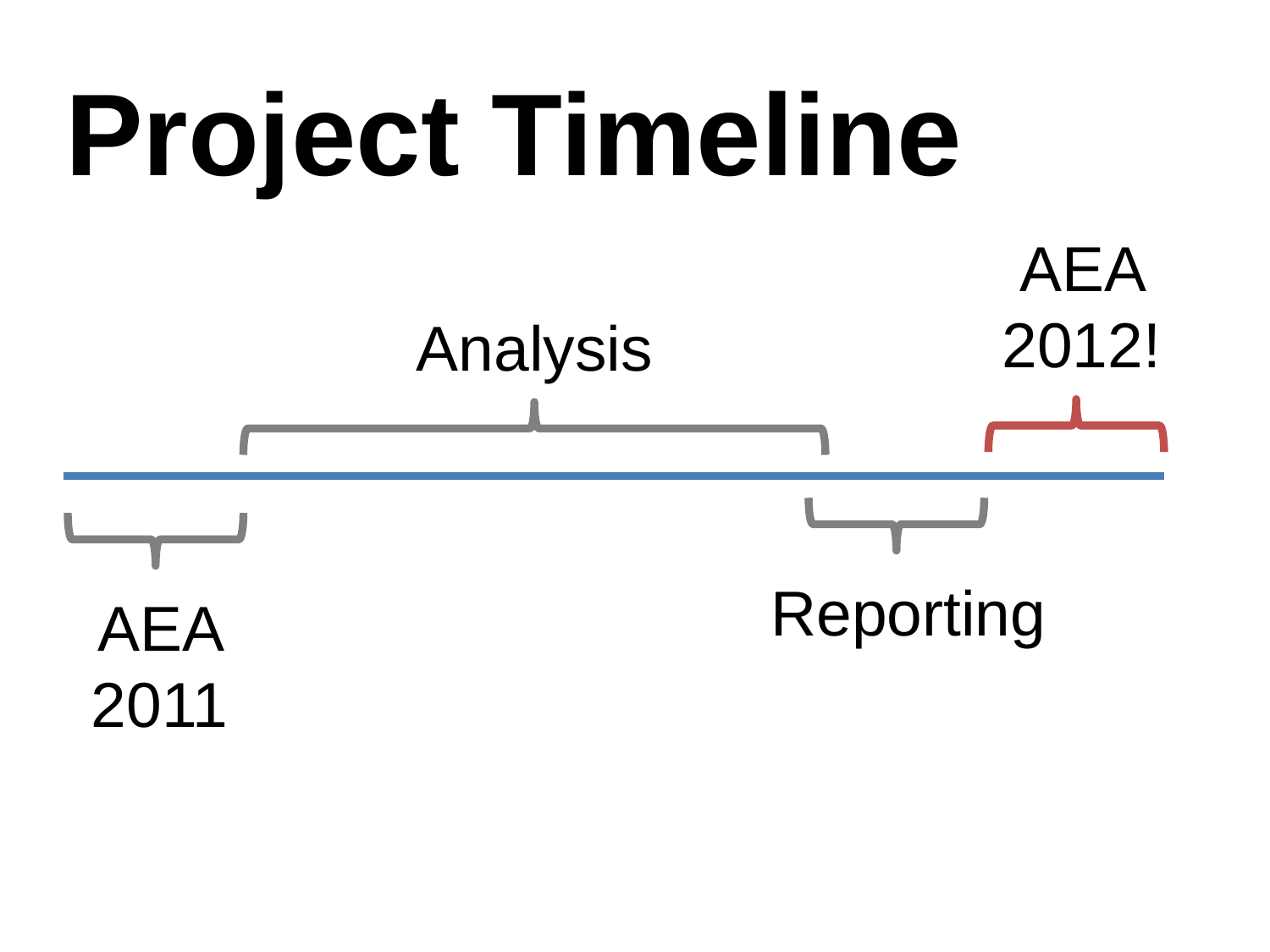

Project Timeline
AEA 2012!

Analysis

Reporting
AEA 2011